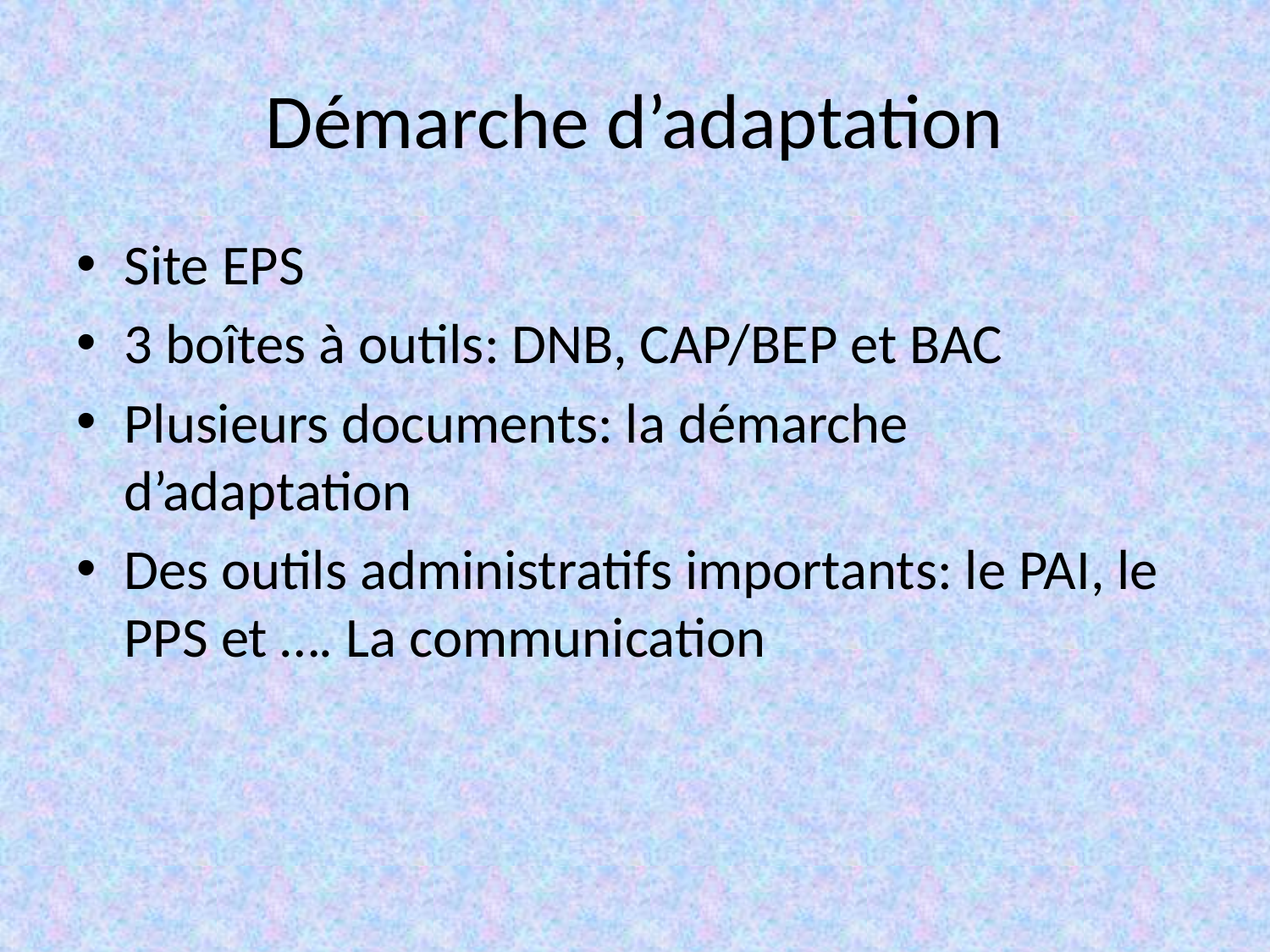

# Démarche d’adaptation
Site EPS
3 boîtes à outils: DNB, CAP/BEP et BAC
Plusieurs documents: la démarche d’adaptation
Des outils administratifs importants: le PAI, le PPS et …. La communication